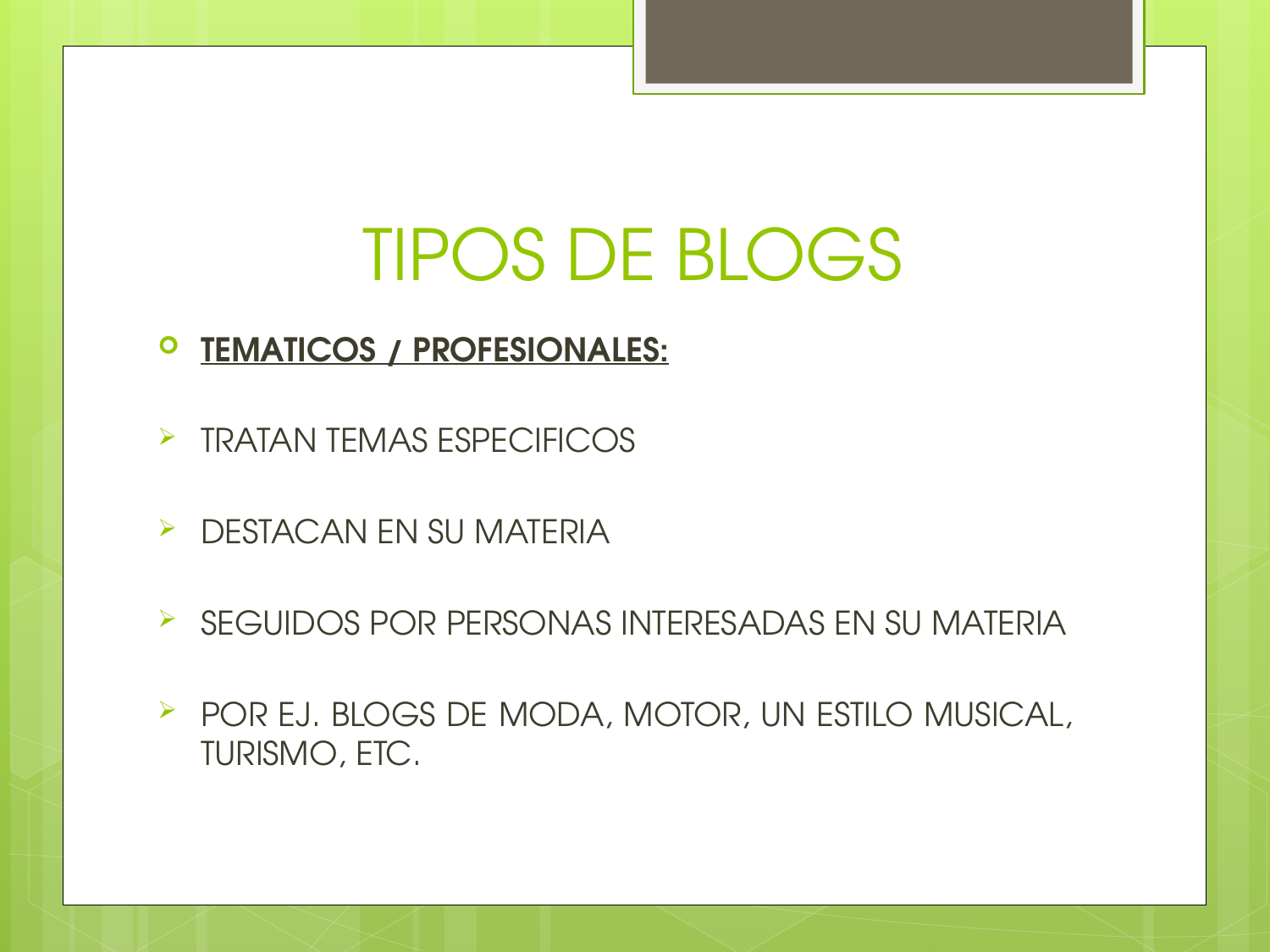

# TIPOS DE BLOGS
TEMATICOS / PROFESIONALES:

TRATAN TEMAS ESPECIFICOS

DESTACAN EN SU MATERIA

SEGUIDOS POR PERSONAS INTERESADAS EN SU MATERIA

POR EJ. BLOGS DE MODA, MOTOR, UN ESTILO MUSICAL, TURISMO, ETC.